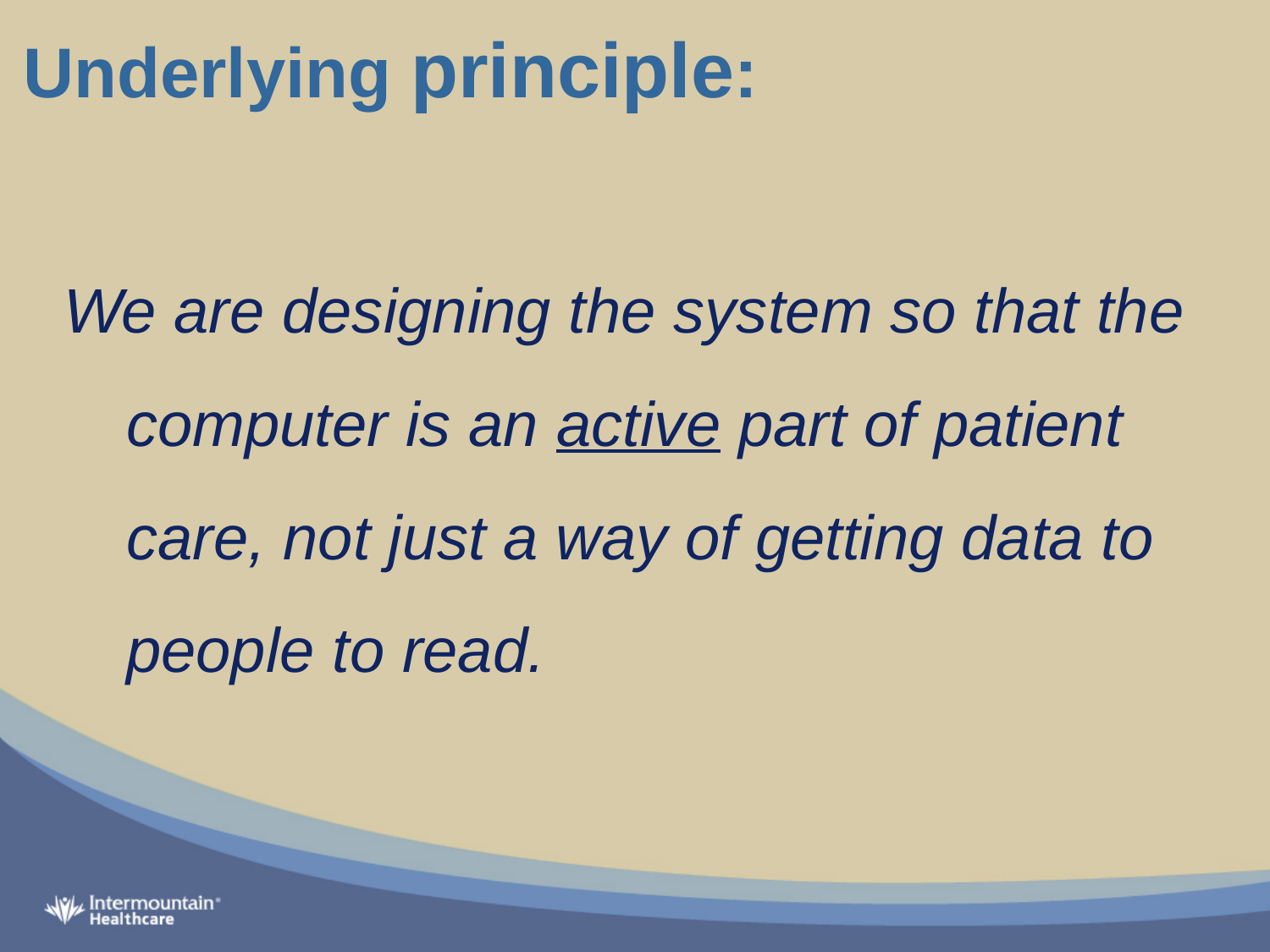

# Underlying principle:
We are designing the system so that the computer is an active part of patient care, not just a way of getting data to people to read.